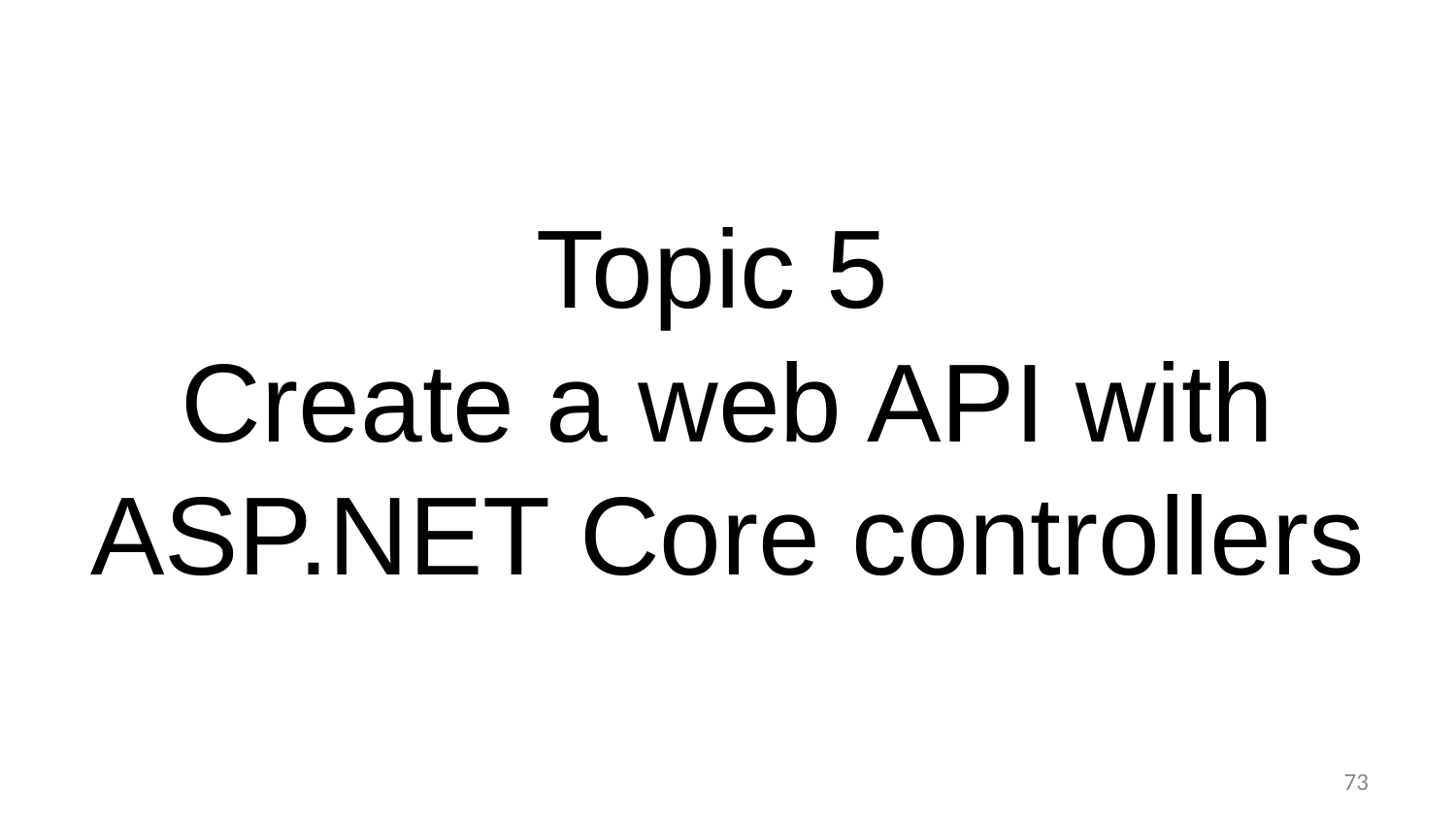

Topic 5
Create a web API with ASP.NET Core controllers

73